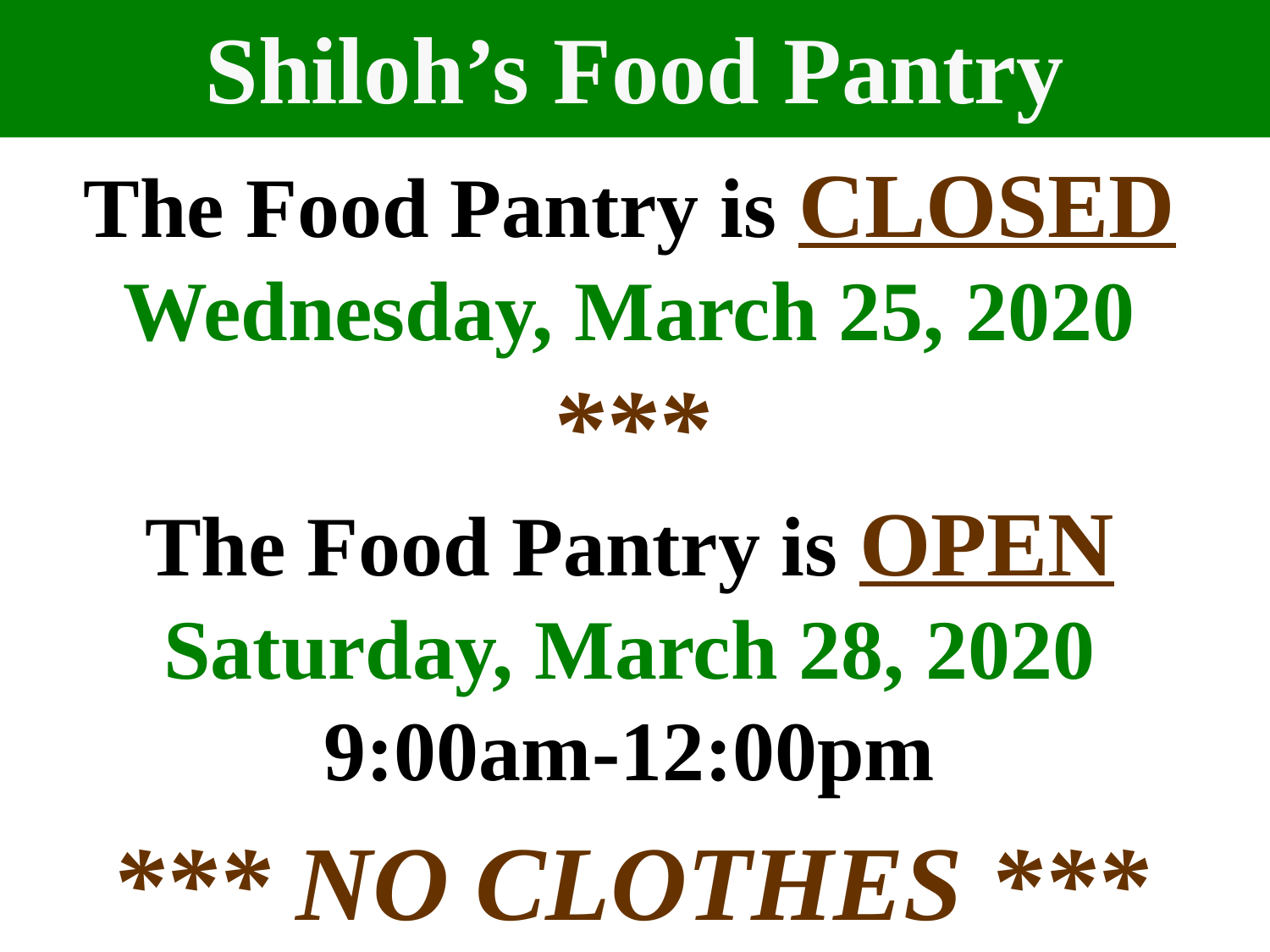

Shiloh’s Food Pantry
The Food Pantry is CLOSED
Wednesday, March 25, 2020
***
The Food Pantry is OPEN
Saturday, March 28, 2020
9:00am-12:00pm

*** NO CLOTHES ***